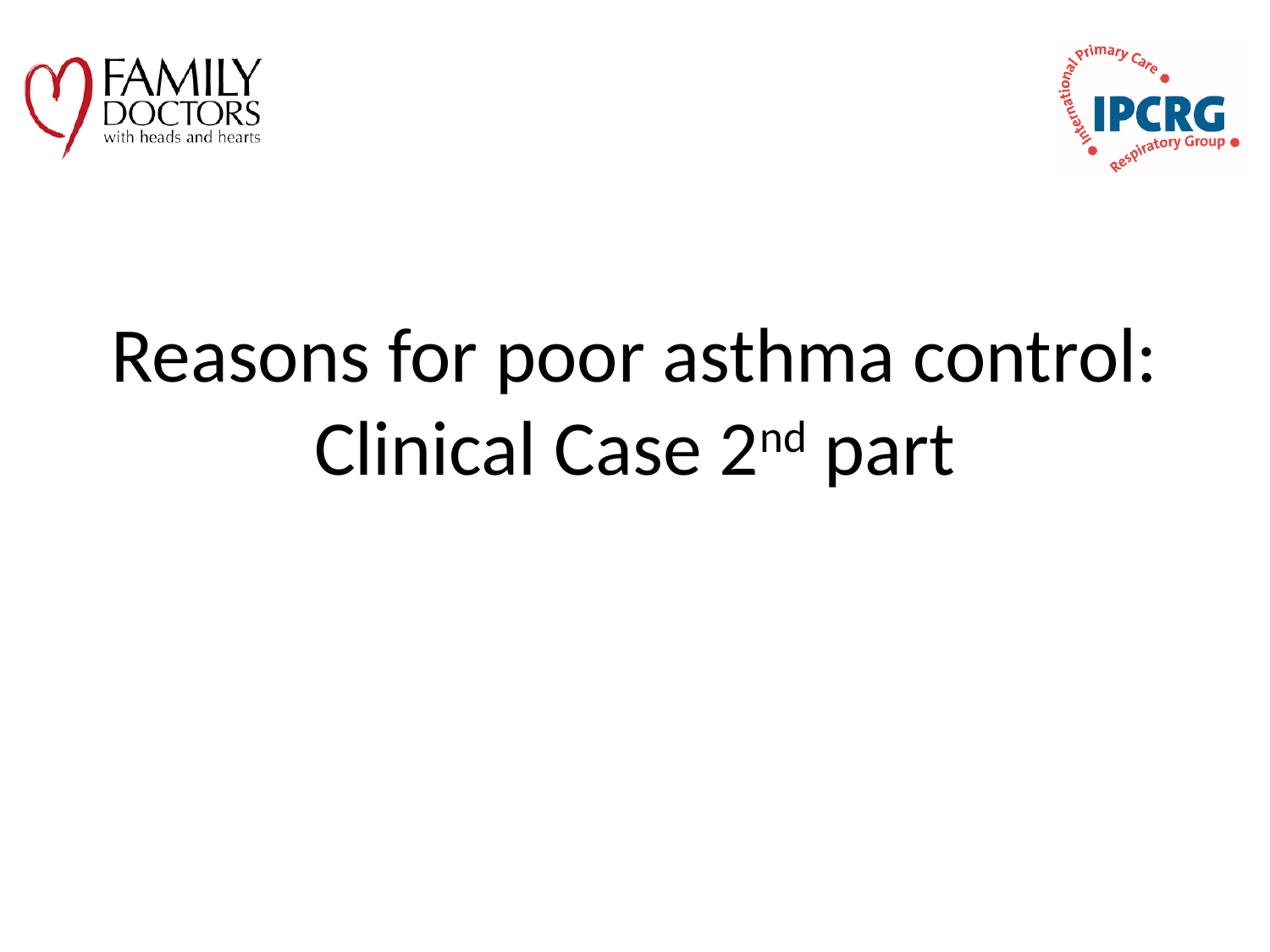

# Reasons for poor asthma control: Clinical Case 2nd part